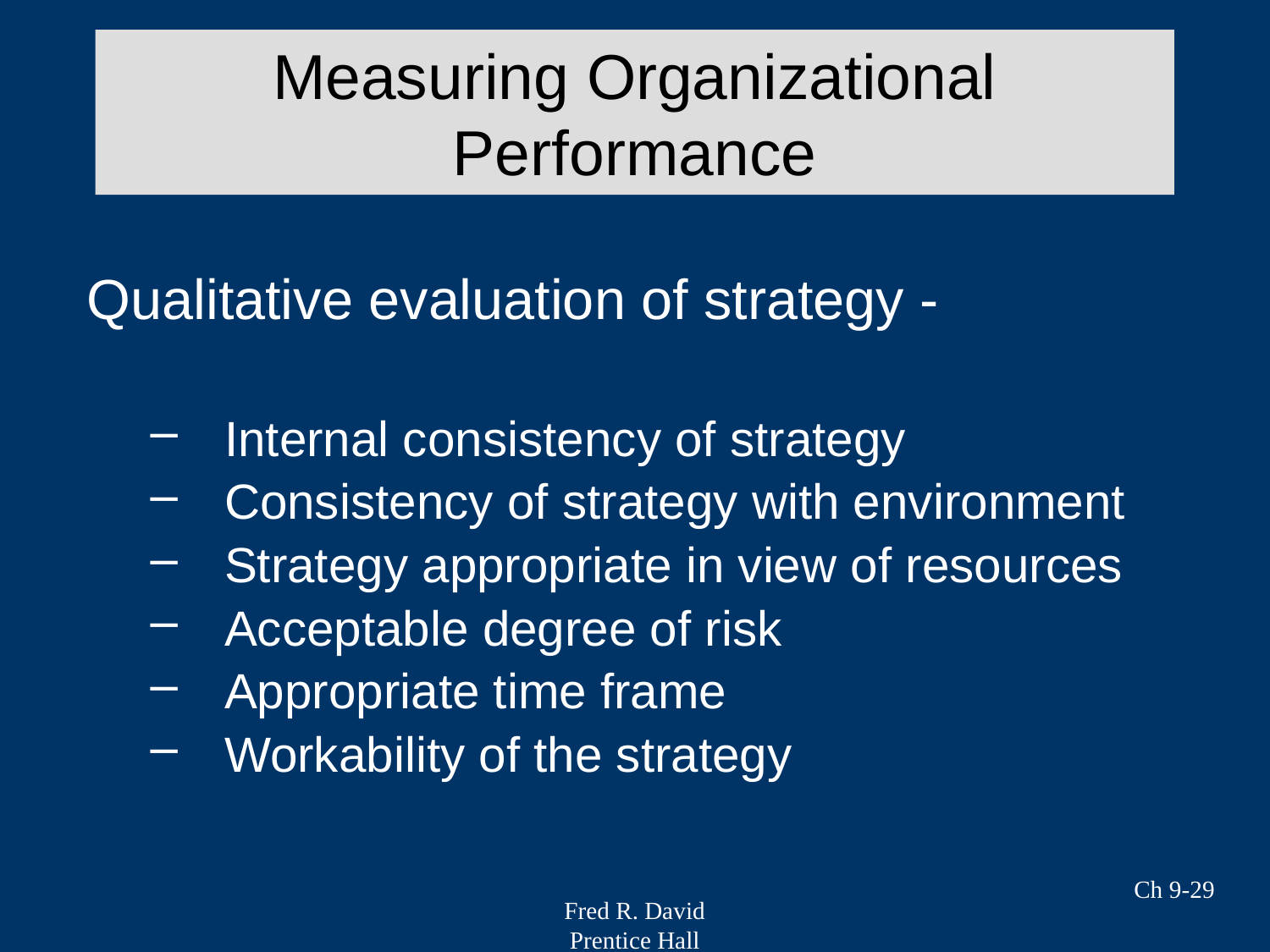

Measuring Organizational Performance
Qualitative evaluation of strategy -

Internal consistency of strategy
Consistency of strategy with environment
Strategy appropriate in view of resources
Acceptable degree of risk
Appropriate time frame
Workability of the strategy

Ch 9-29
Fred R. David
Prentice Hall